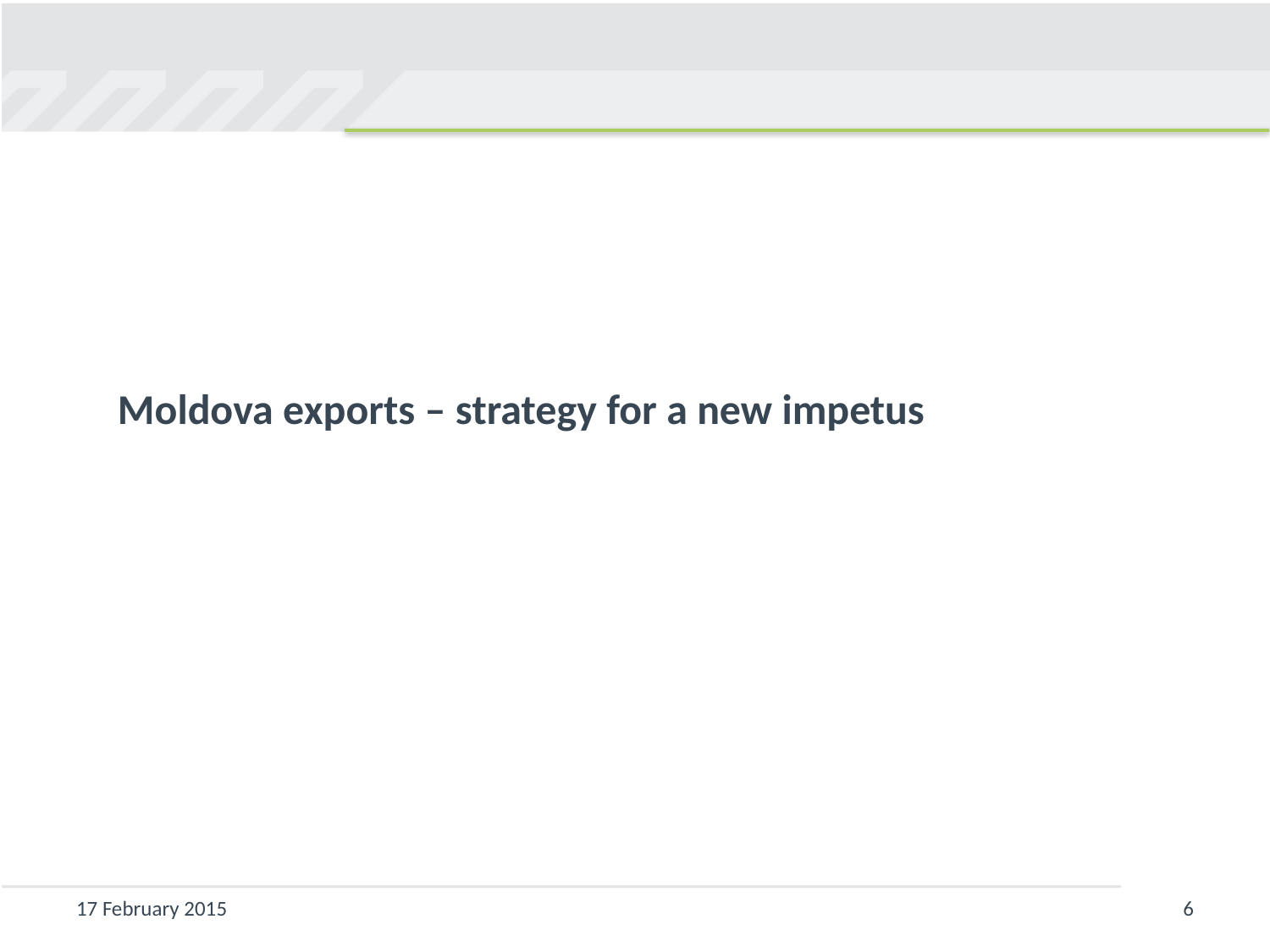

Moldova exports – strategy for a new impetus

17 February 2015
6